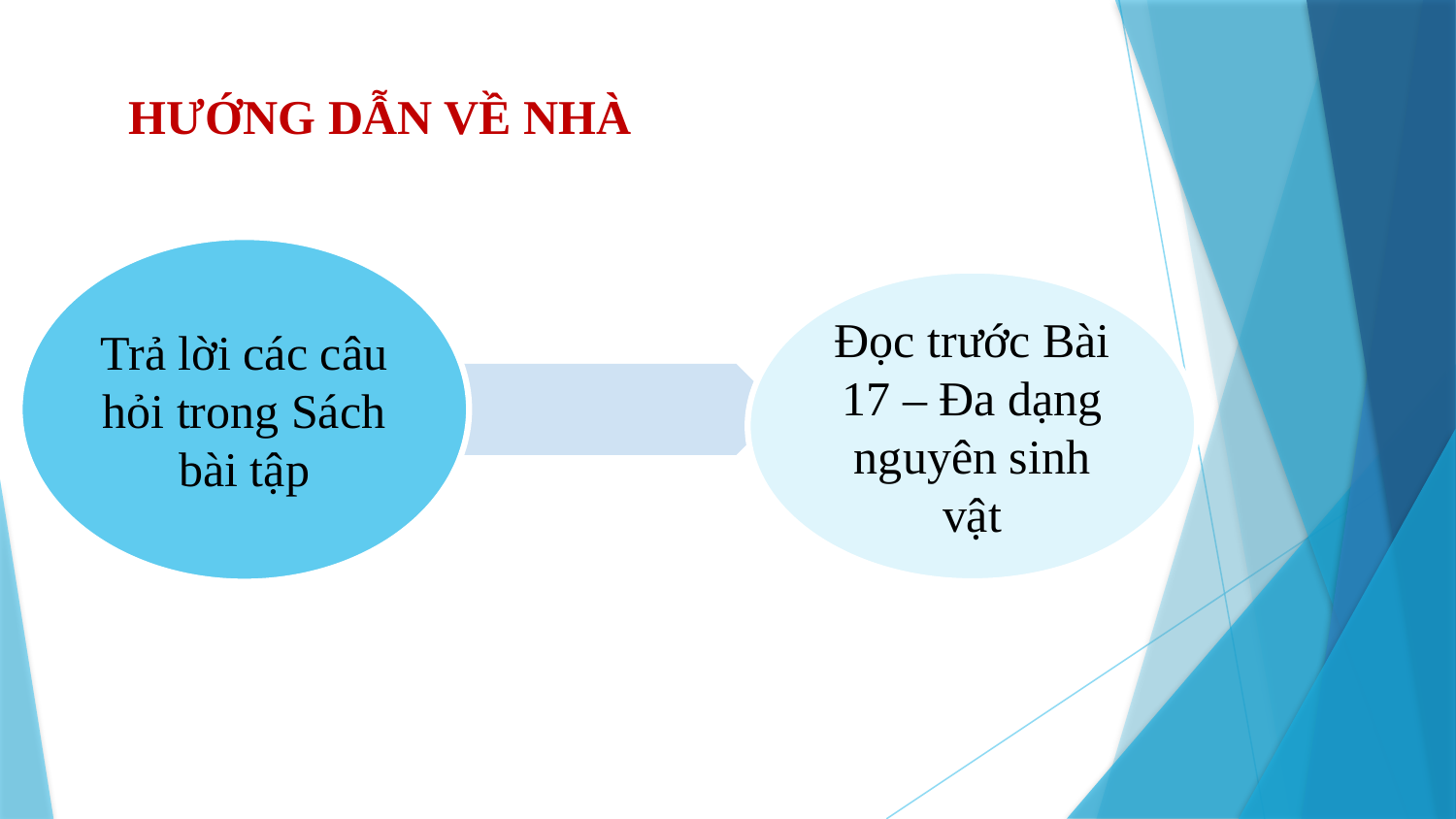

HƯỚNG DẪN VỀ NHÀ
Trả lời các câu hỏi trong Sách bài tập
Đọc trước Bài 17 – Đa dạng nguyên sinh vật